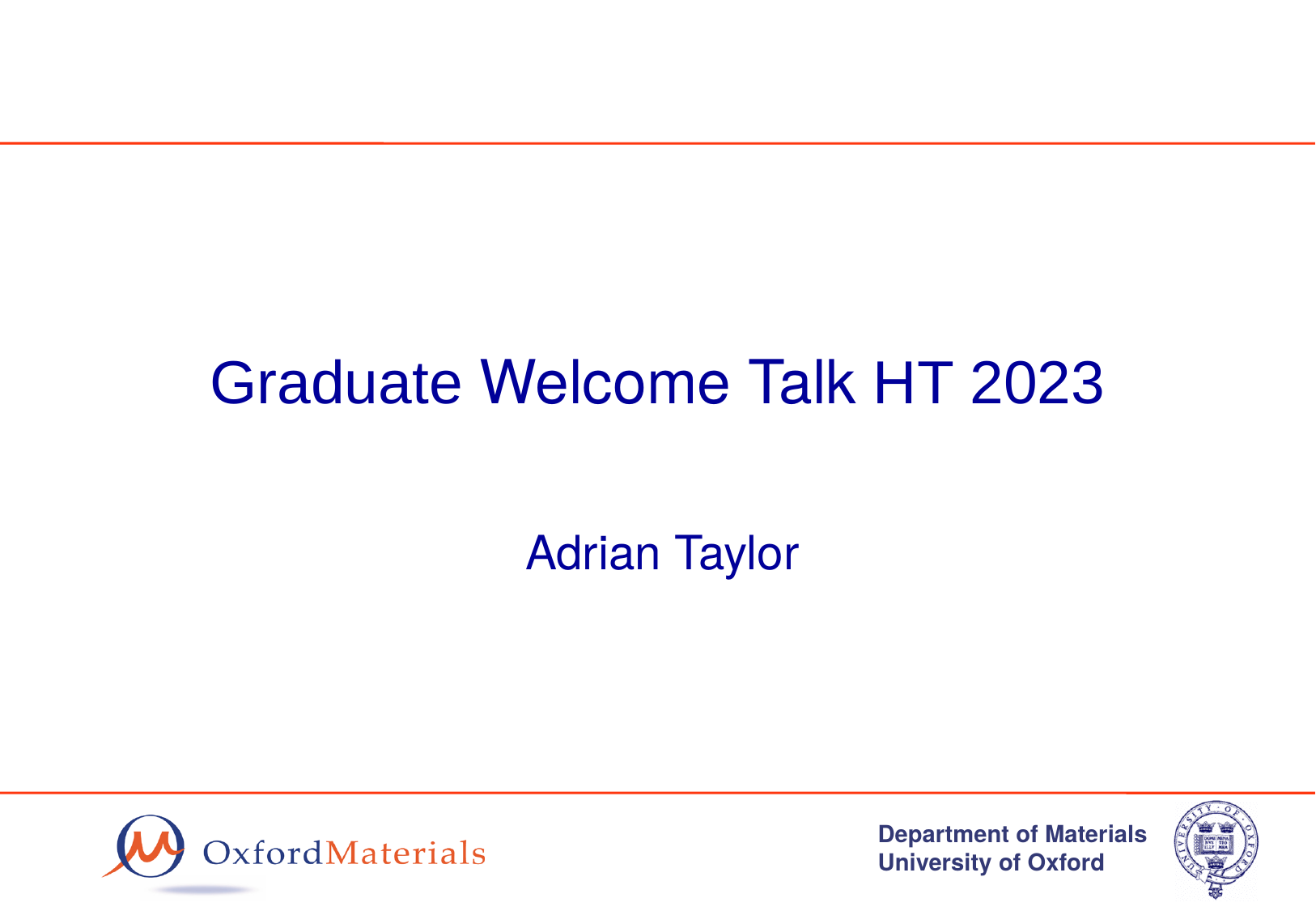

# Graduate Welcome Talk HT 2023
Adrian Taylor